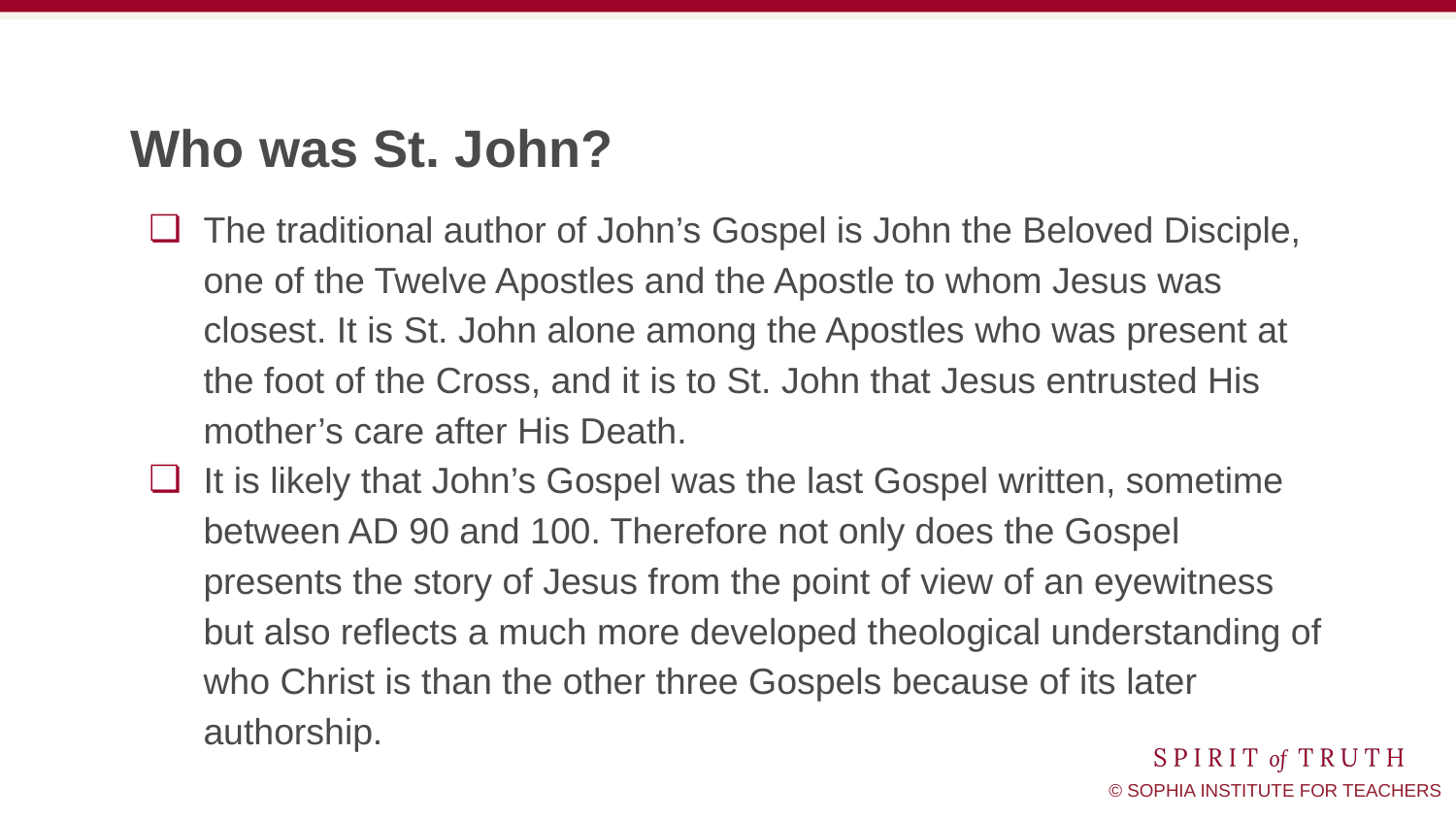

# Who was St. John?
The traditional author of John’s Gospel is John the Beloved Disciple, one of the Twelve Apostles and the Apostle to whom Jesus was closest. It is St. John alone among the Apostles who was present at the foot of the Cross, and it is to St. John that Jesus entrusted His mother’s care after His Death.
It is likely that John’s Gospel was the last Gospel written, sometime between AD 90 and 100. Therefore not only does the Gospel presents the story of Jesus from the point of view of an eyewitness but also reflects a much more developed theological understanding of who Christ is than the other three Gospels because of its later authorship.